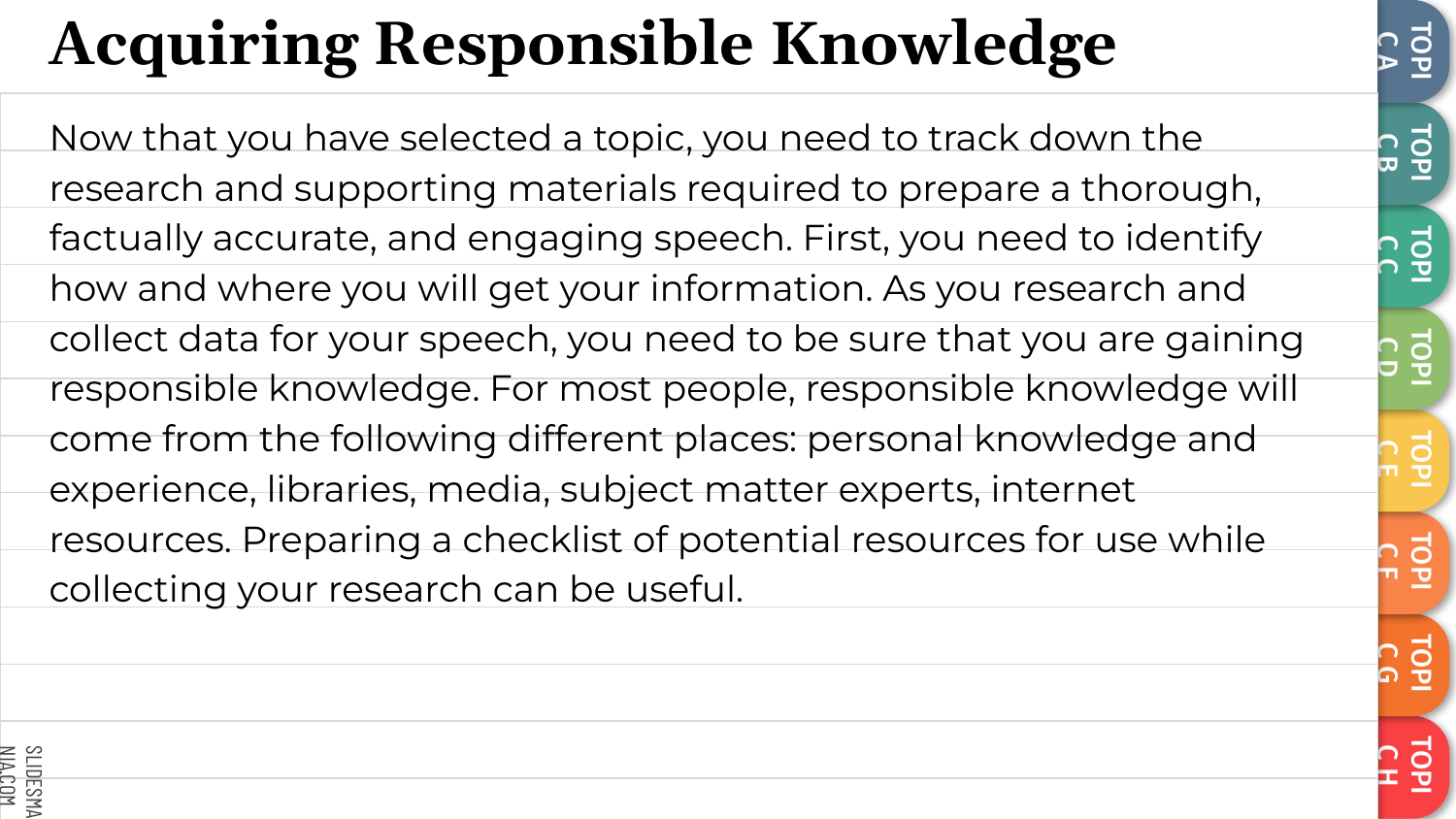

# Acquiring Responsible Knowledge
Now that you have selected a topic, you need to track down the research and supporting materials required to prepare a thorough, factually accurate, and engaging speech. First, you need to identify how and where you will get your information. As you research and collect data for your speech, you need to be sure that you are gaining responsible knowledge. For most people, responsible knowledge will come from the following different places: personal knowledge and experience, libraries, media, subject matter experts, internet resources. Preparing a checklist of potential resources for use while collecting your research can be useful.